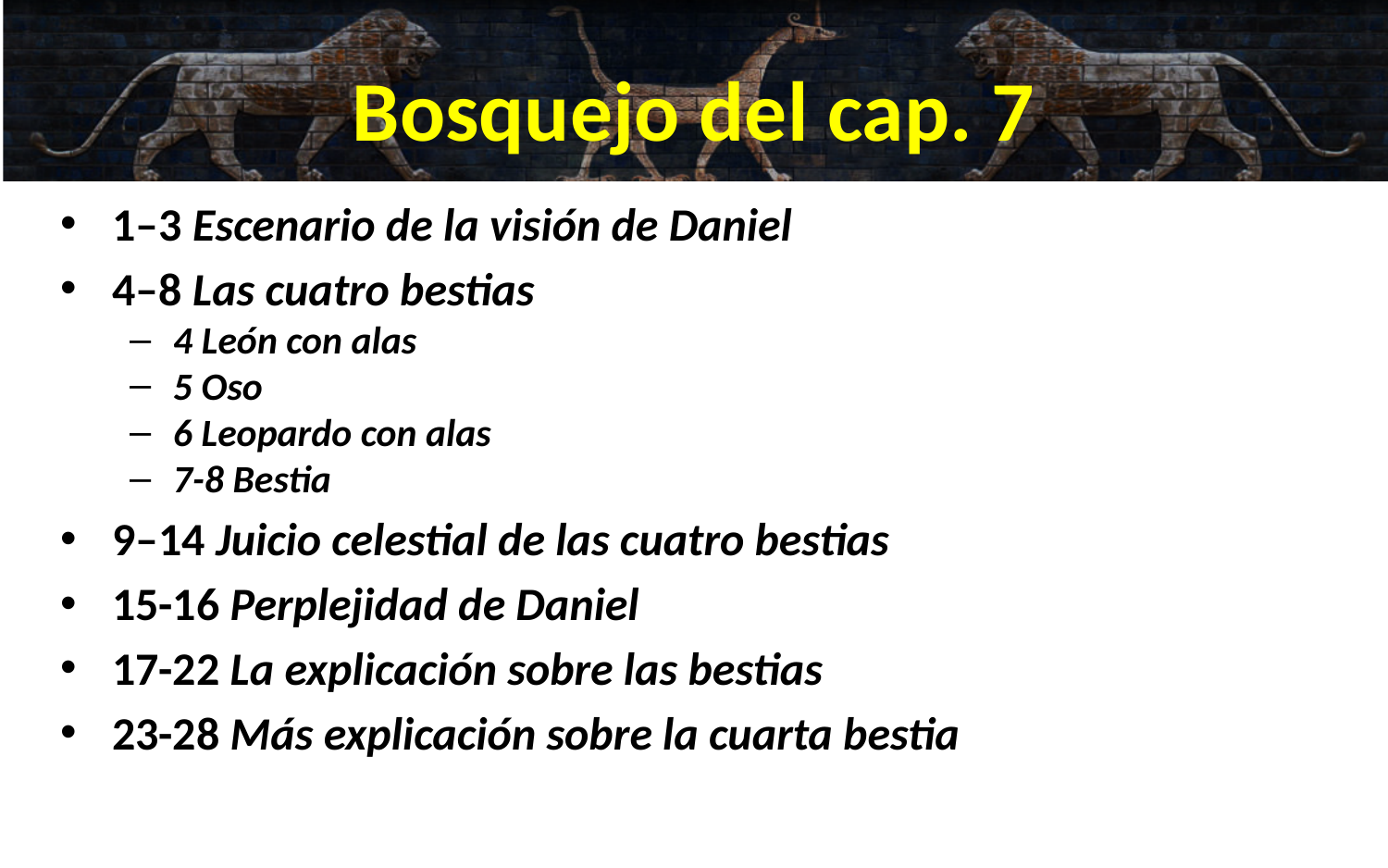

# Bosquejo del cap. 7
1–3 Escenario de la visión de Daniel
4–8 Las cuatro bestias
4 León con alas
5 Oso
6 Leopardo con alas
7-8 Bestia
9–14 Juicio celestial de las cuatro bestias
15-16 Perplejidad de Daniel
17-22 La explicación sobre las bestias
23-28 Más explicación sobre la cuarta bestia